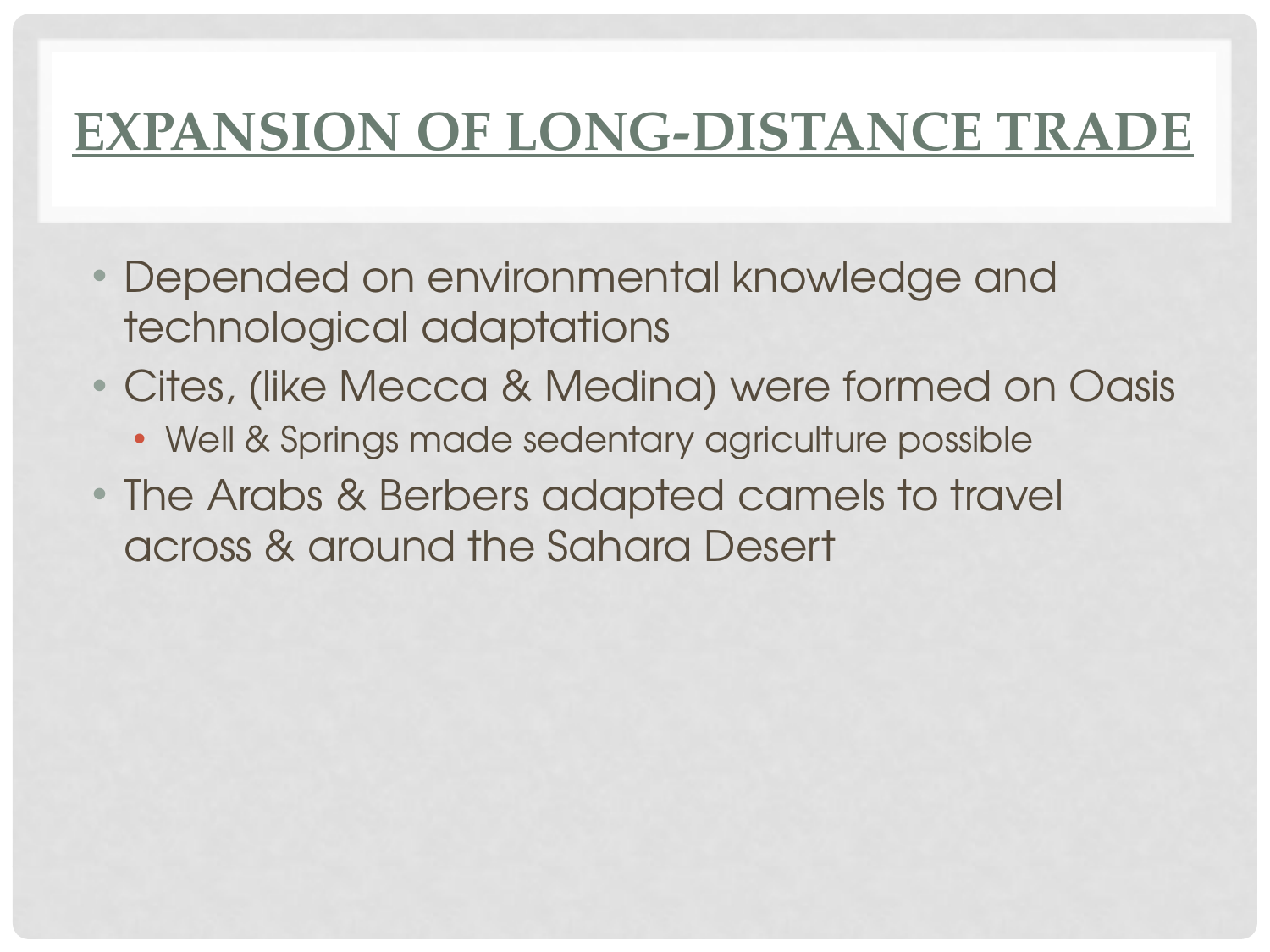

# Expansion of Long-Distance Trade
Depended on environmental knowledge and technological adaptations
Cites, (like Mecca & Medina) were formed on Oasis
Well & Springs made sedentary agriculture possible
The Arabs & Berbers adapted camels to travel across & around the Sahara Desert